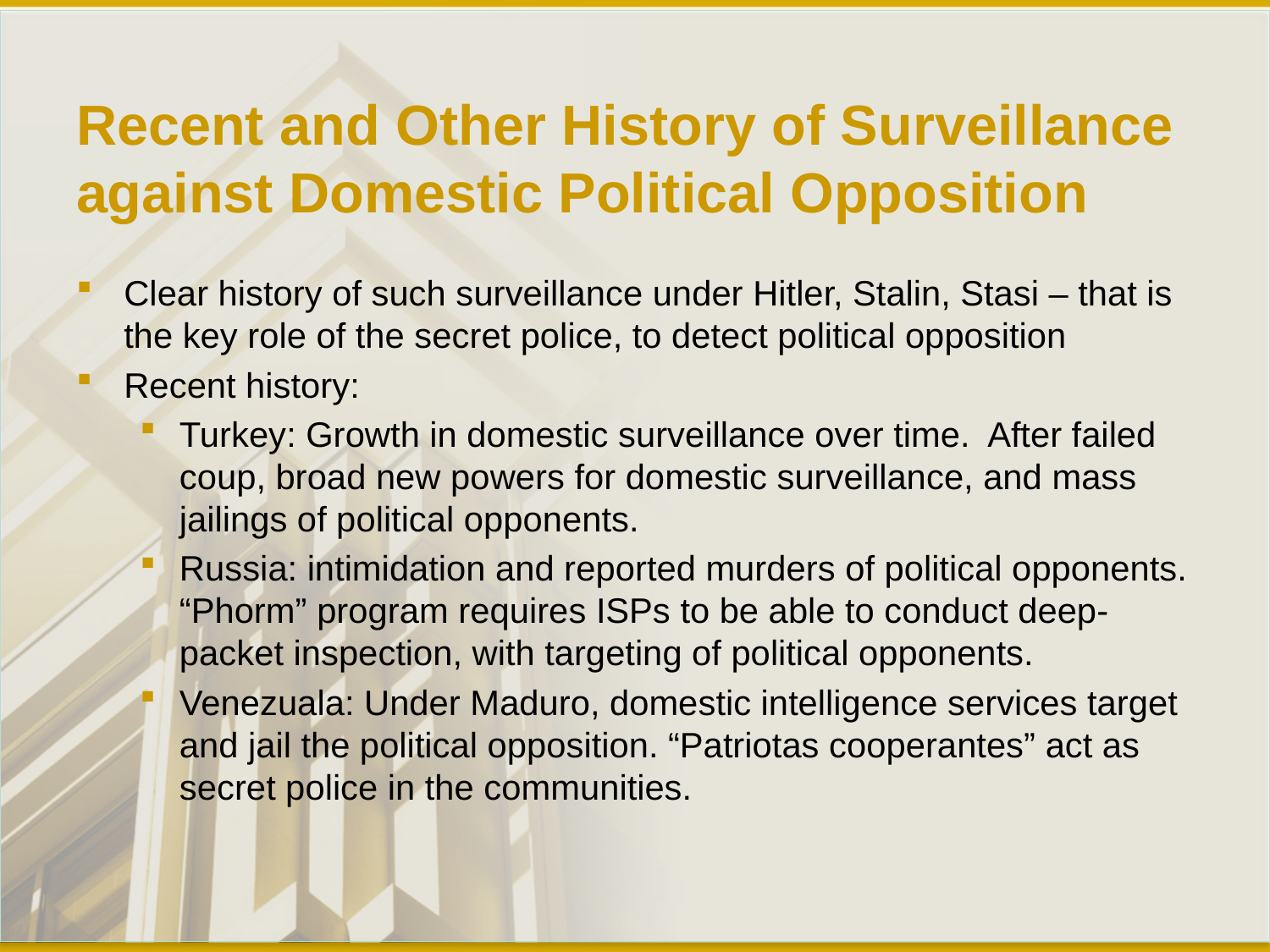

# Recent and Other History of Surveillance against Domestic Political Opposition
Clear history of such surveillance under Hitler, Stalin, Stasi – that is the key role of the secret police, to detect political opposition
Recent history:
Turkey: Growth in domestic surveillance over time.  After failed coup, broad new powers for domestic surveillance, and mass jailings of political opponents.
Russia: intimidation and reported murders of political opponents. “Phorm” program requires ISPs to be able to conduct deep-packet inspection, with targeting of political opponents.
Venezuala: Under Maduro, domestic intelligence services target and jail the political opposition. “Patriotas cooperantes” act as secret police in the communities.